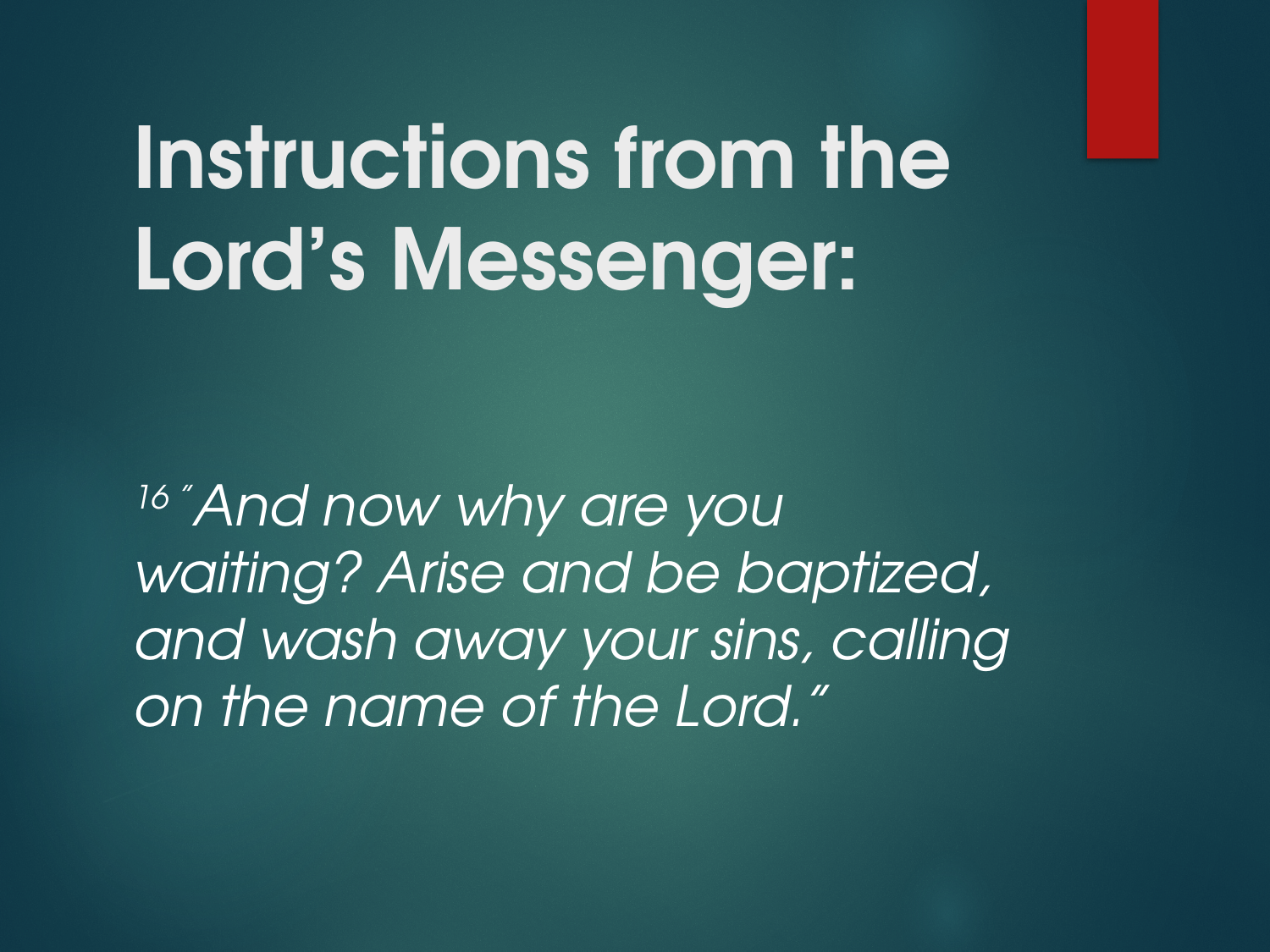

# Instructions from the Lord’s Messenger:
16 ”And now why are you waiting? Arise and be baptized, and wash away your sins, calling on the name of the Lord.”